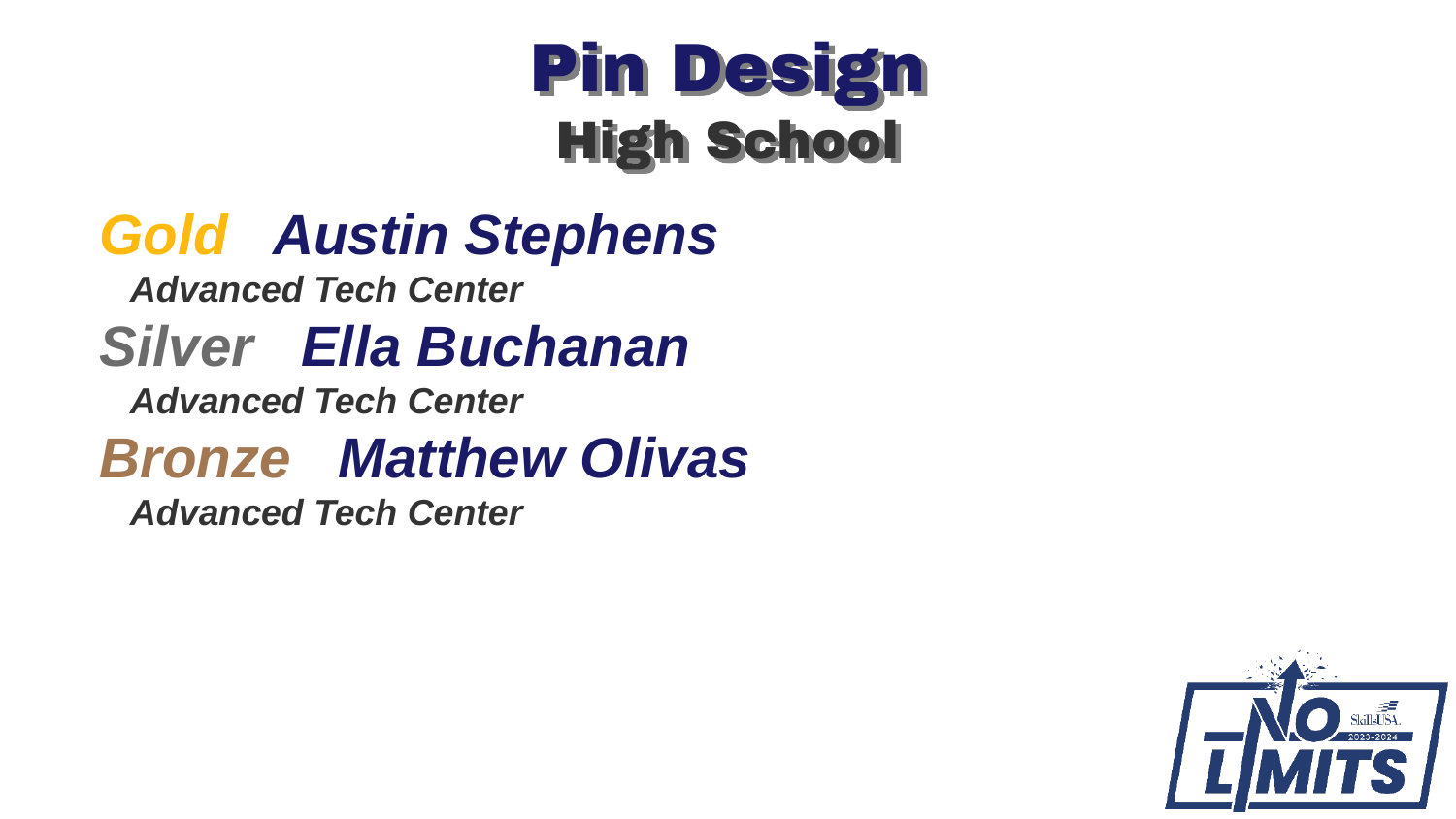

# Pin Design High School
Gold   Austin Stephens
   Advanced Tech Center
Silver   Ella Buchanan
   Advanced Tech Center
Bronze   Matthew Olivas
   Advanced Tech Center